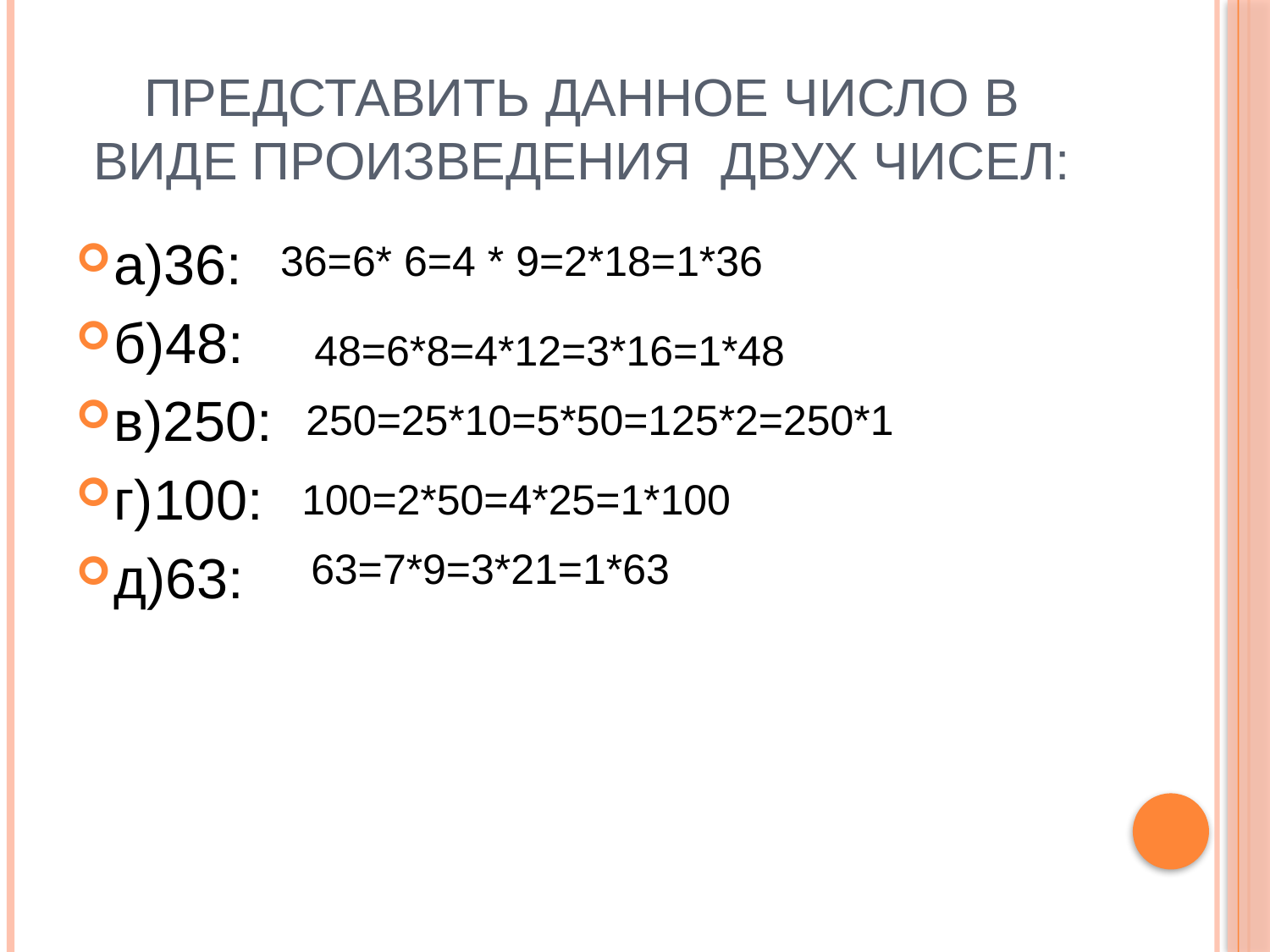

# Представить данное число в виде произведения  двух чисел:
а)36:
б)48:
в)250:
г)100:
д)63:
36=6* 6=4 * 9=2*18=1*36
48=6*8=4*12=3*16=1*48
250=25*10=5*50=125*2=250*1
100=2*50=4*25=1*100
63=7*9=3*21=1*63